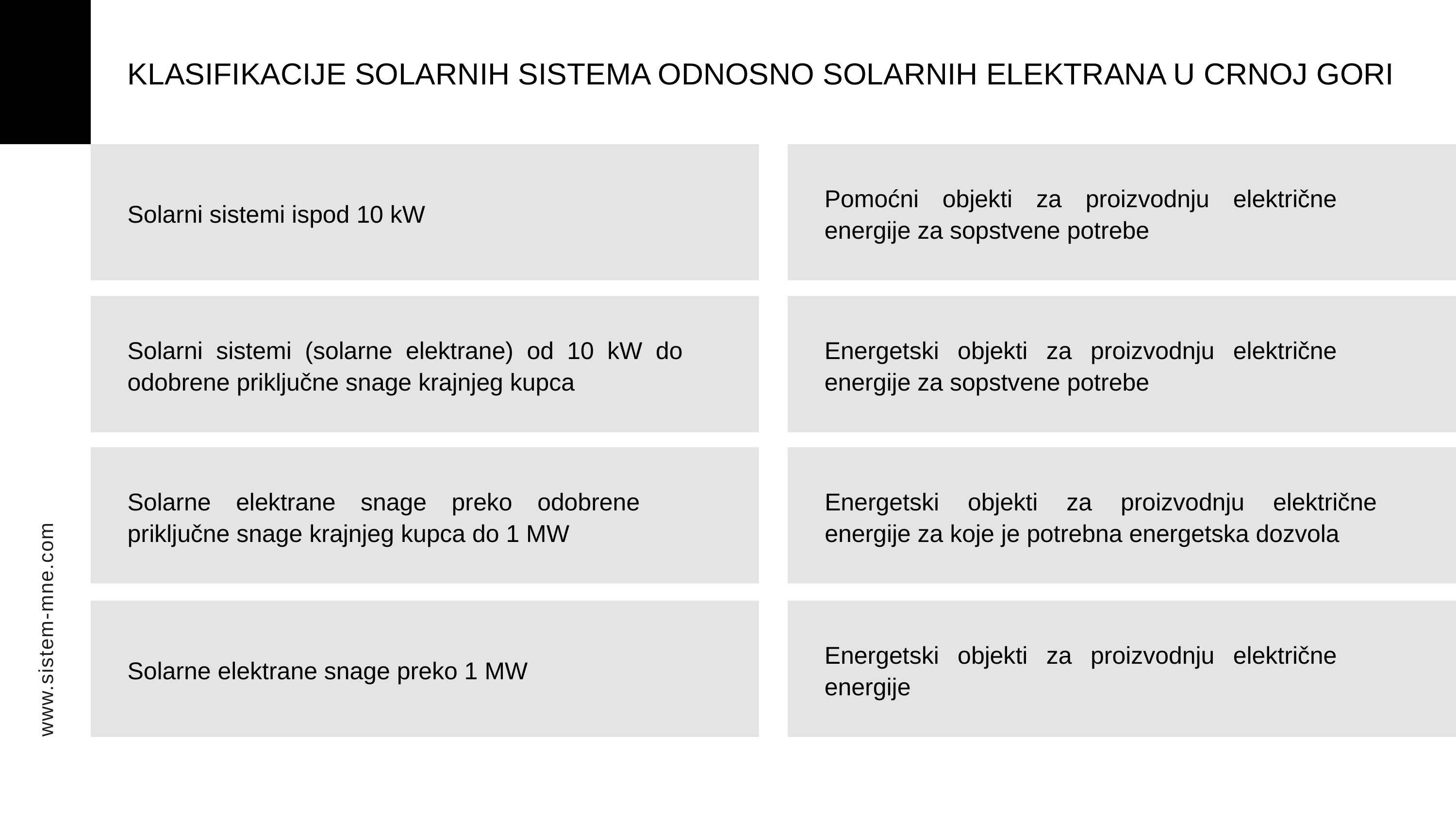

KLASIFIKACIJE SOLARNIH SISTEMA ODNOSNO SOLARNIH ELEKTRANA U CRNOJ GORI

Pomoćni objekti za proizvodnju električne energije za sopstvene potrebe
Solarni sistemi ispod 10 kW

Solarni sistemi (solarne elektrane) od 10 kW do odobrene priključne snage krajnjeg kupca
Energetski objekti za proizvodnju električne energije za sopstvene potrebe

Solarne elektrane snage preko odobrene priključne snage krajnjeg kupca do 1 MW
Energetski objekti za proizvodnju električne energije za koje je potrebna energetska dozvola
www.sistem-mne.com

Energetski objekti za proizvodnju električne energije
Solarne elektrane snage preko 1 MW